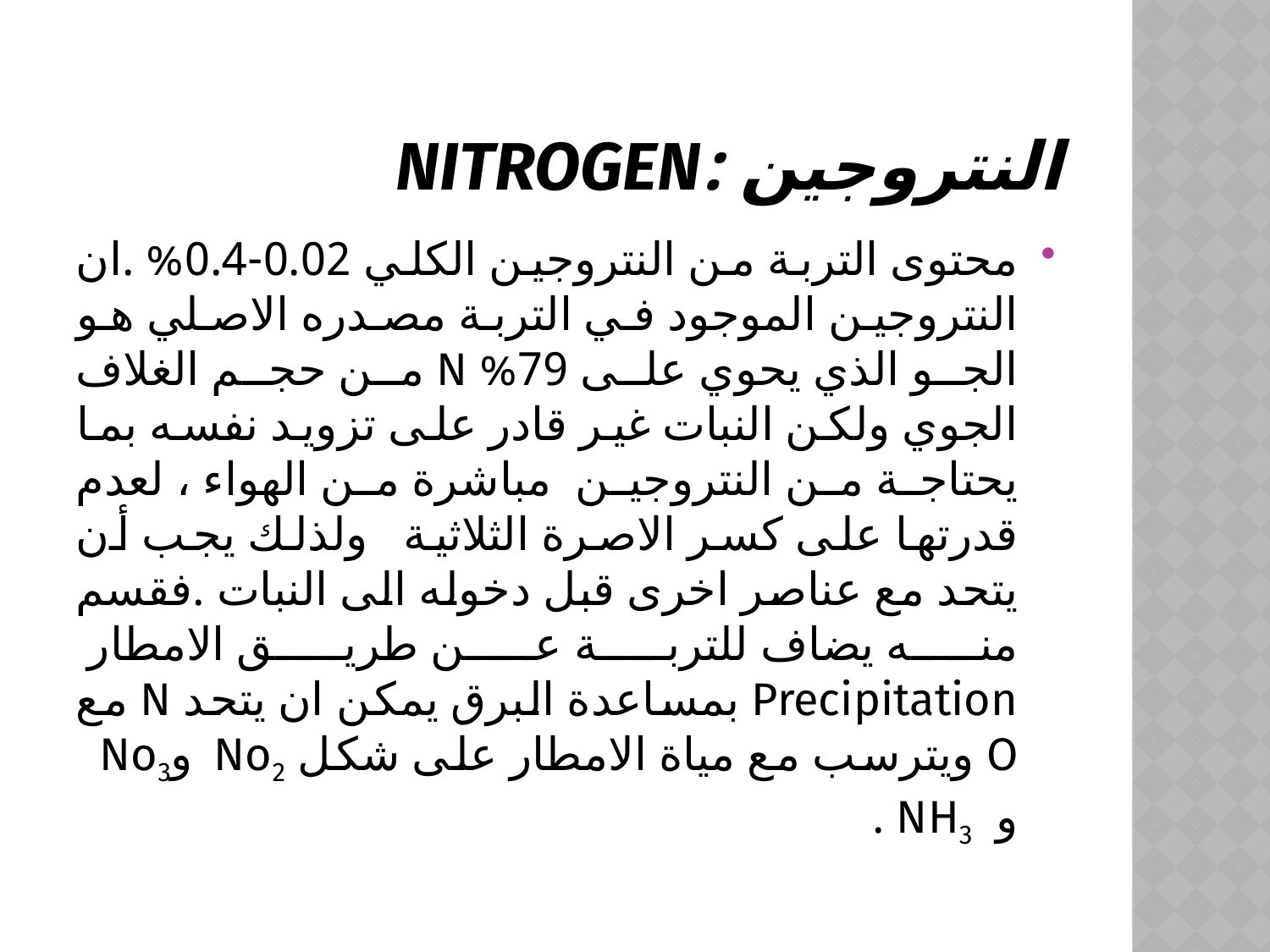

# النتروجين :Nitrogen
محتوى التربة من النتروجين الكلي 0.02-0.4% .ان النتروجين الموجود في التربة مصدره الاصلي هو الجو الذي يحوي على 79% N من حجم الغلاف الجوي ولكن النبات غير قادر على تزويد نفسه بما يحتاجة من النتروجين  مباشرة من الهواء ، لعدم قدرتها على كسر الاصرة الثلاثية   ولذلك يجب أن يتحد مع عناصر اخرى قبل دخوله الى النبات .فقسم منه يضاف للتربة عن طريق الامطار  Precipitation بمساعدة البرق يمكن ان يتحد N مع O ويترسب مع مياة الامطار على شكل No2   وNo3   و  NH3 .